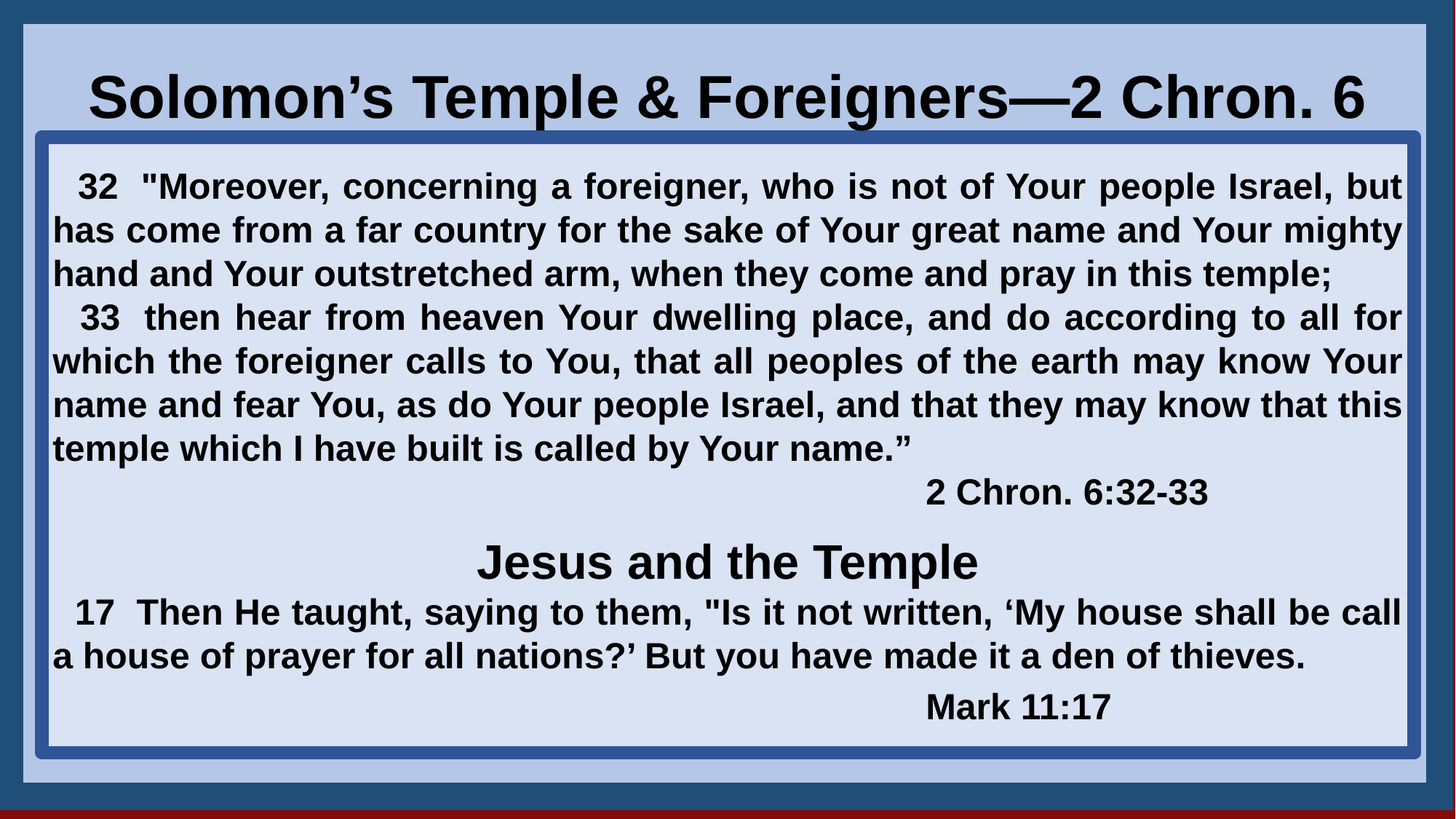

28GodSoo
Solomon’s Temple & Foreigners—2 Chron. 6
  32  "Moreover, concerning a foreigner, who is not of Your people Israel, but has come from a far country for the sake of Your great name and Your mighty hand and Your outstretched arm, when they come and pray in this temple;
  33  then hear from heaven Your dwelling place, and do according to all for which the foreigner calls to You, that all peoples of the earth may know Your name and fear You, as do Your people Israel, and that they may know that this temple which I have built is called by Your name.”
								2 Chron. 6:32-33

Jesus and the Temple
  17  Then He taught, saying to them, "Is it not written, ‘My house shall be call a house of prayer for all nations?’ But you have made it a den of thieves.
								Mark 11:17
14